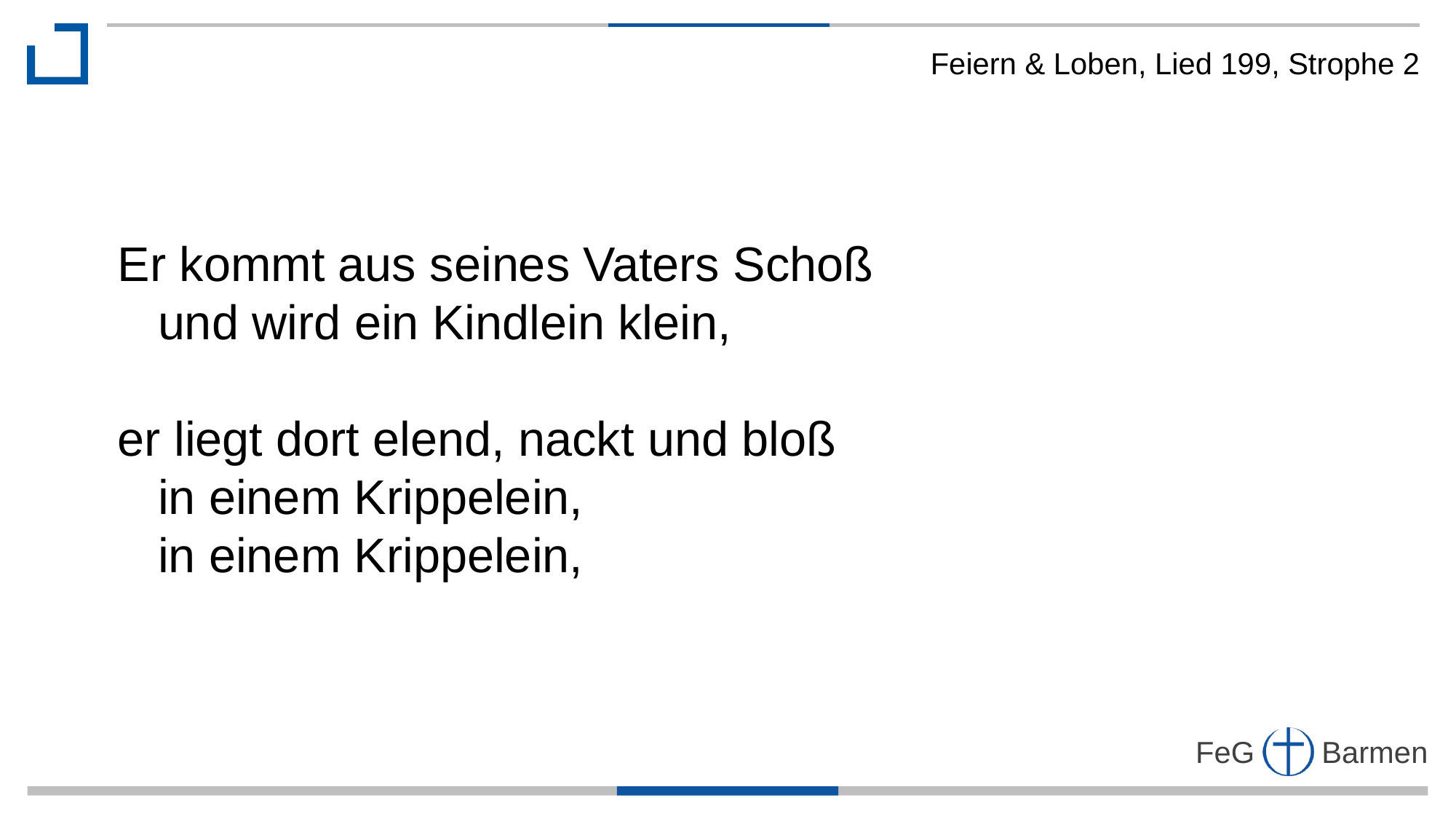

Feiern & Loben, Lied 199, Strophe 2
Er kommt aus seines Vaters Schoß
   und wird ein Kindlein klein,

er liegt dort elend, nackt und bloß
   in einem Krippelein,
   in einem Krippelein,